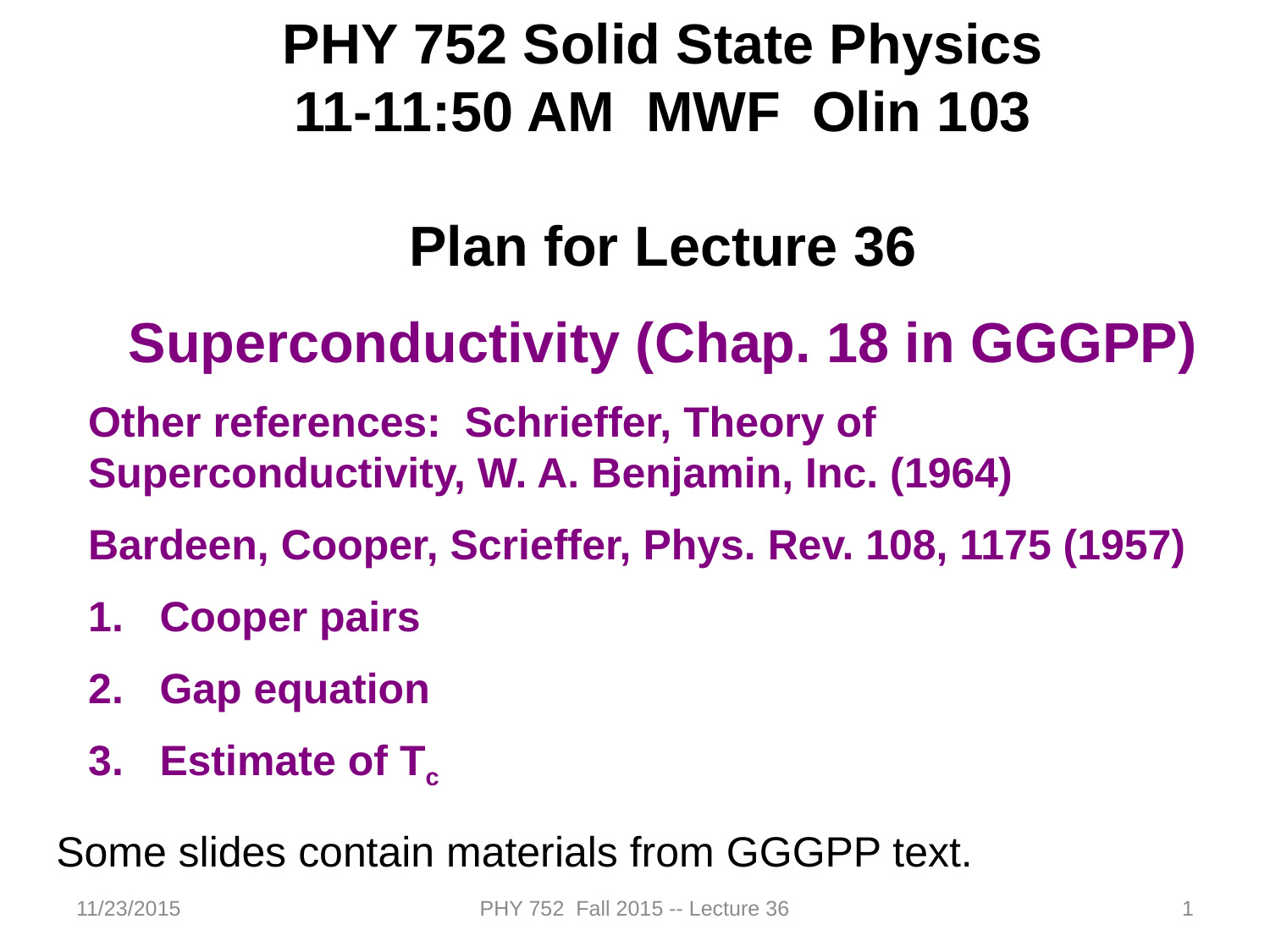

PHY 752 Solid State Physics
11-11:50 AM  MWF  Olin 103

Plan for Lecture 36
Superconductivity (Chap. 18 in GGGPP)
Other references:  Schrieffer, Theory of Superconductivity, W. A. Benjamin, Inc. (1964)
Bardeen, Cooper, Scrieffer, Phys. Rev. 108, 1175 (1957)
Cooper pairs
Gap equation
Estimate of Tc
Some slides contain materials from GGGPP text.
11/23/2015
PHY 752  Fall 2015 -- Lecture 36
1